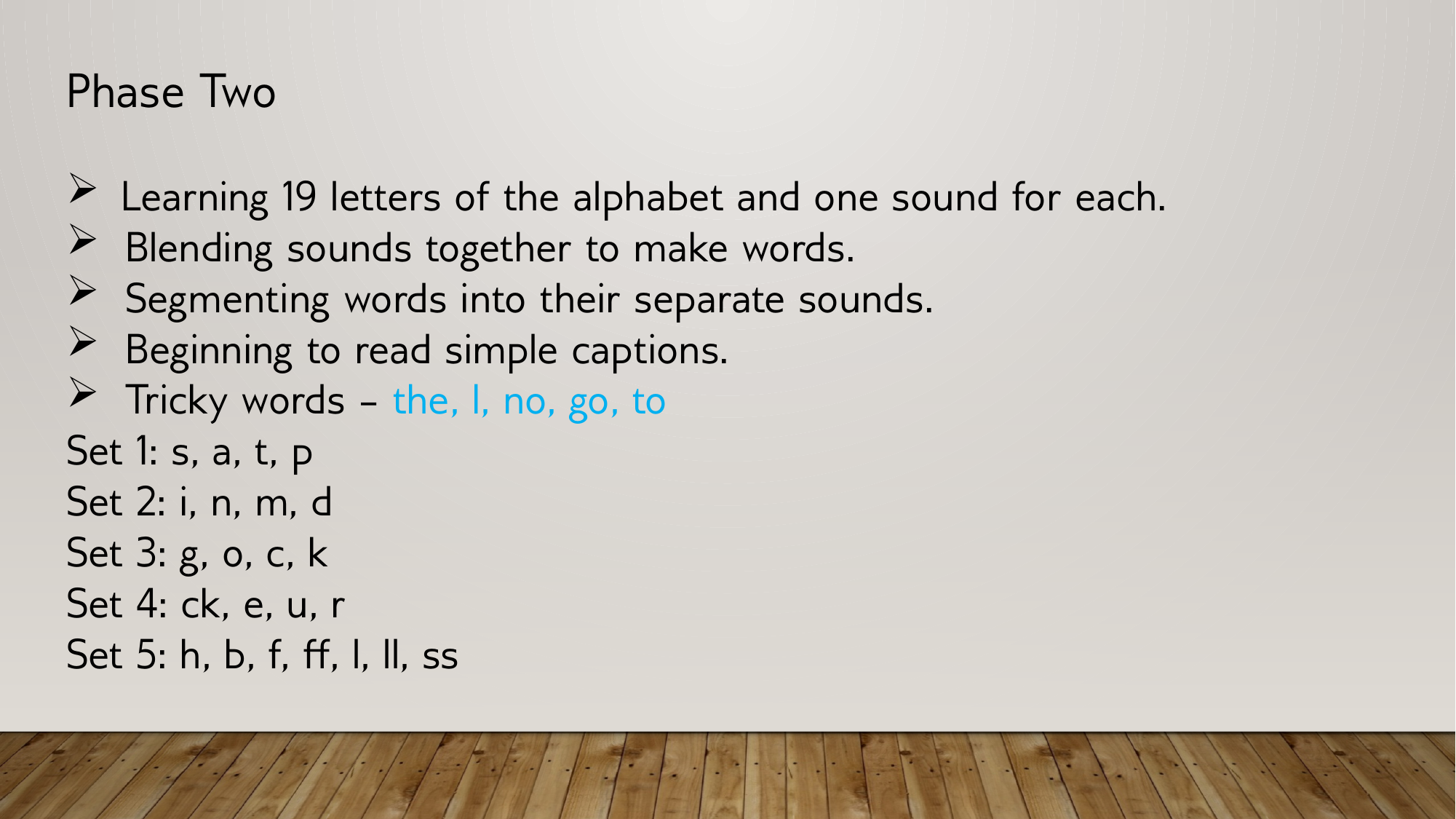

Phase Two

Learning 19 letters of the alphabet and one sound for each.
  Blending sounds together to make words.
  Segmenting words into their separate sounds.
  Beginning to read simple captions.
  Tricky words – the, I, no, go, to
Set 1: s, a, t, p
Set 2: i, n, m, d
Set 3: g, o, c, k
Set 4: ck, e, u, r
Set 5: h, b, f, ff, l, ll, ss